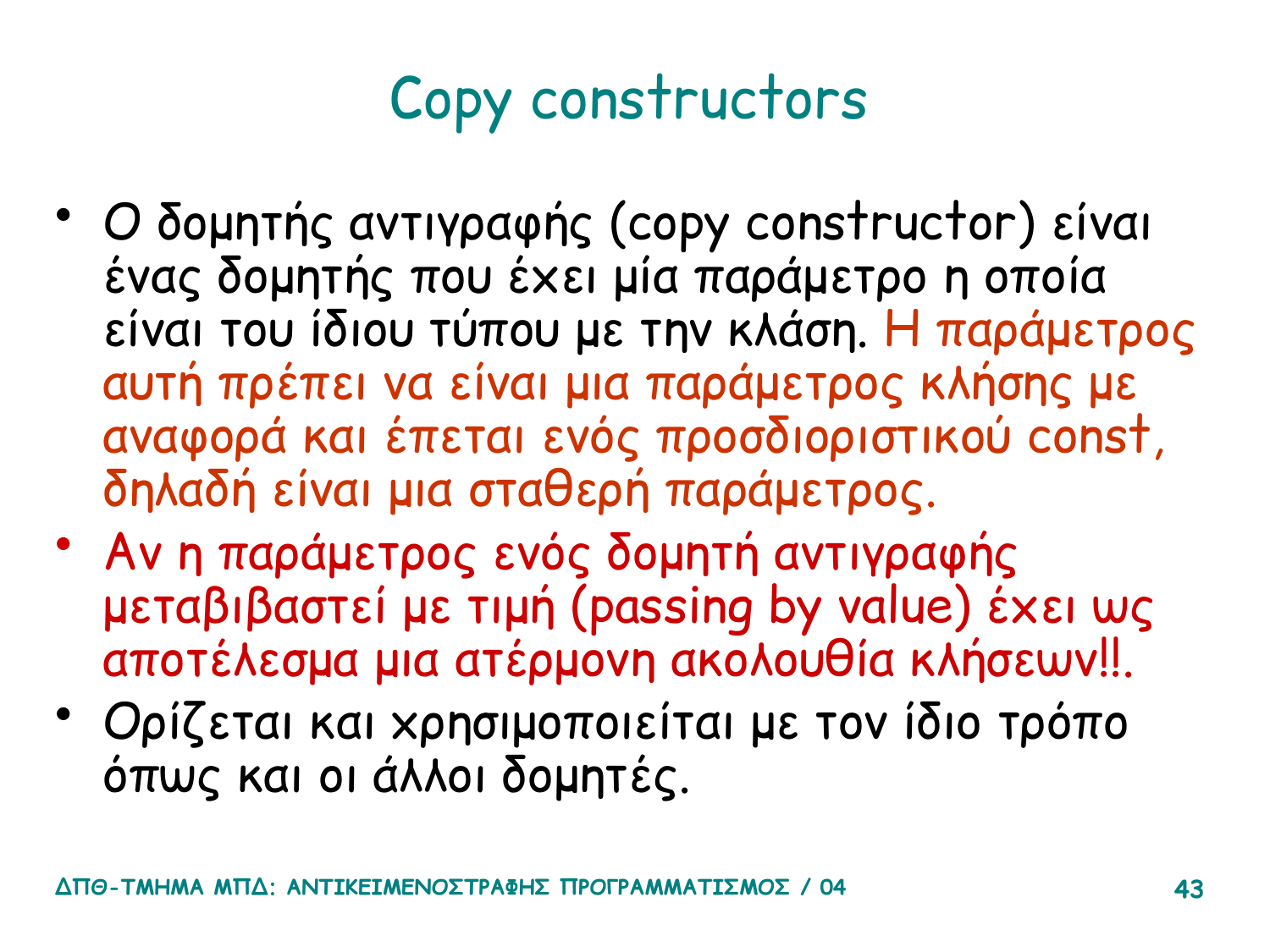

# Copy constructors
Ο δομητής αντιγραφής (copy constructor) είναι ένας δομητής που έχει μία παράμετρο η οποία είναι του ίδιου τύπου με την κλάση. Η παράμετρος αυτή πρέπει να είναι μια παράμετρος κλήσης με αναφορά και έπεται ενός προσδιοριστικού const, δηλαδή είναι μια σταθερή παράμετρος.
Αν η παράμετρος ενός δομητή αντιγραφής μεταβιβαστεί με τιμή (passing by value) έχει ως αποτέλεσμα μια ατέρμονη ακολουθία κλήσεων!!.
Ορίζεται και χρησιμοποιείται με τον ίδιο τρόπο όπως και οι άλλοι δομητές.
ΔΠΘ-ΤΜΗΜΑ ΜΠΔ: ΑΝΤΙΚΕΙΜΕΝΟΣΤΡΑΦΗΣ ΠΡΟΓΡΑΜΜΑΤΙΣΜΟΣ / 04
43